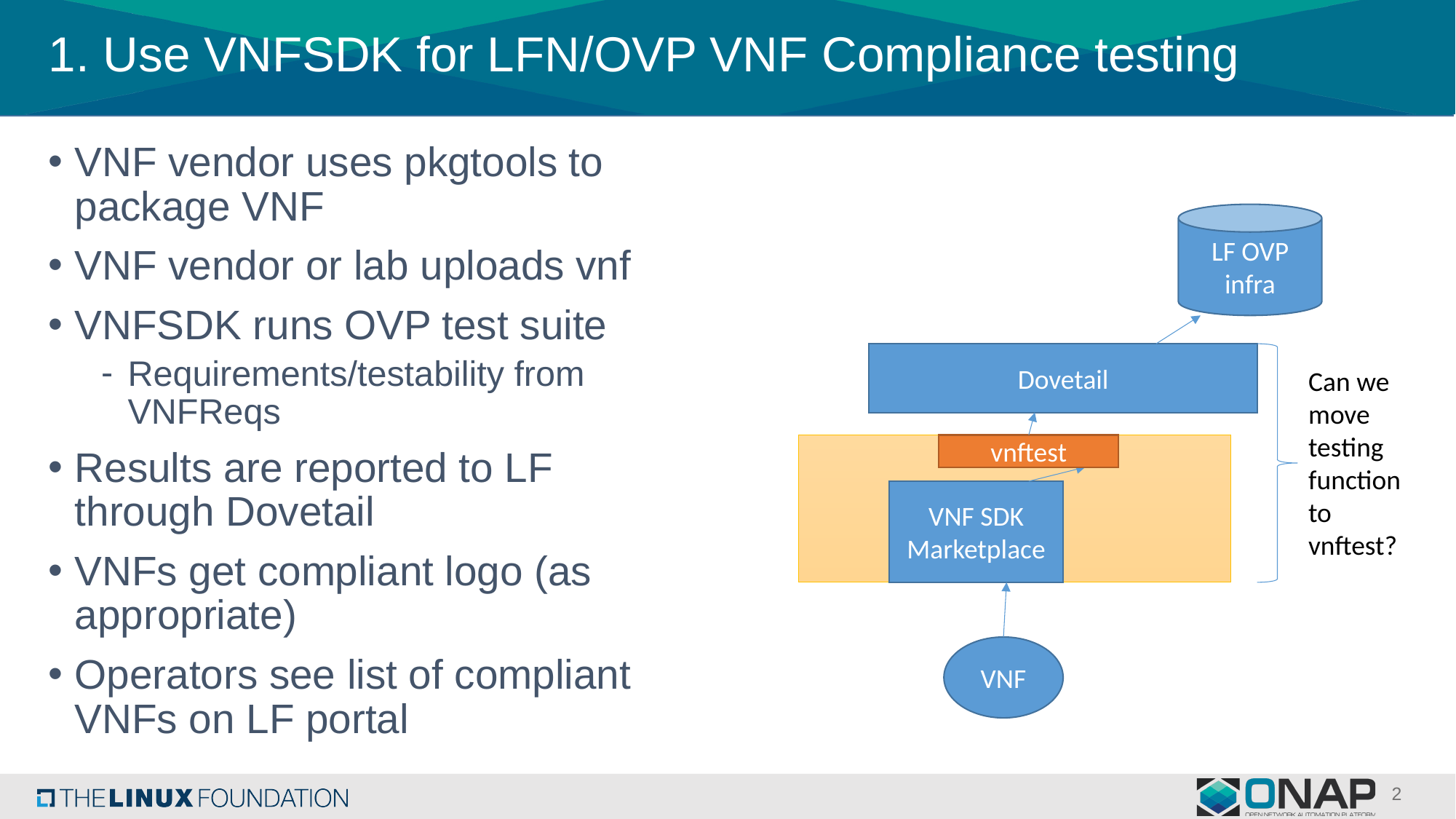

# 1. Use VNFSDK for LFN/OVP VNF Compliance testing
VNF vendor uses pkgtools to package VNF
VNF vendor or lab uploads vnf
VNFSDK runs OVP test suite
Requirements/testability from VNFReqs
Results are reported to LF through Dovetail
VNFs get compliant logo (as appropriate)
Operators see list of compliant VNFs on LF portal
LF OVP infra
Dovetail

Can we move testing function to vnftest?

vnftest
VNF SDK Marketplace
VNF
2